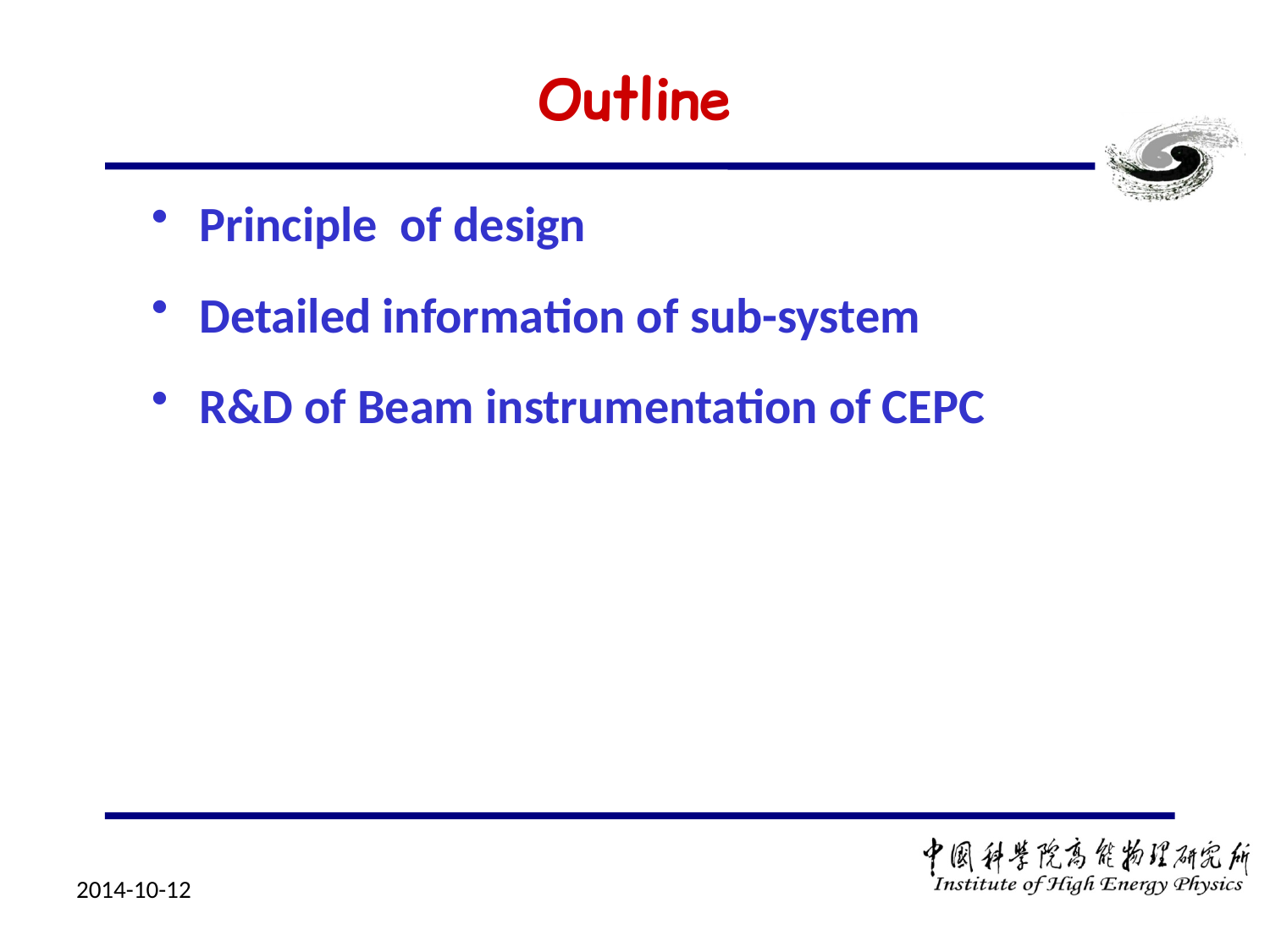

# Outline
Principle  of design
Detailed information of sub-system
R&D of Beam instrumentation of CEPC
2014-10-12